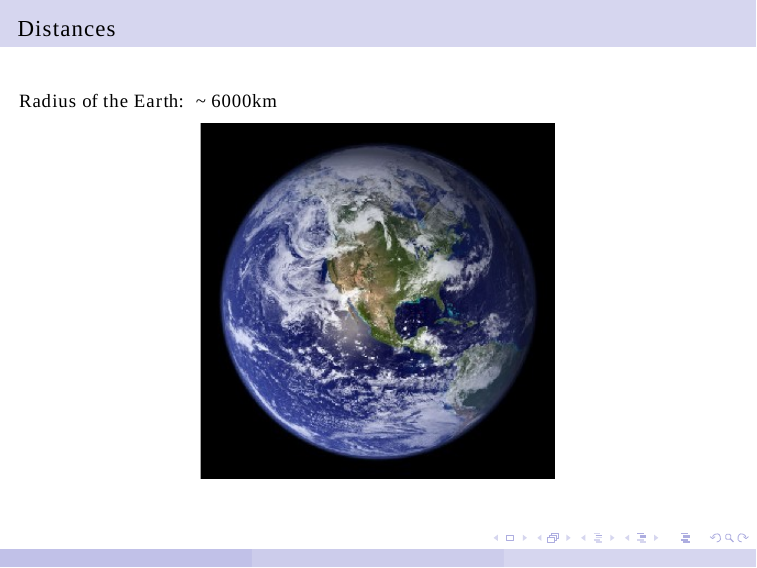

# Distances
Radius of the Earth:  ~ 6000km